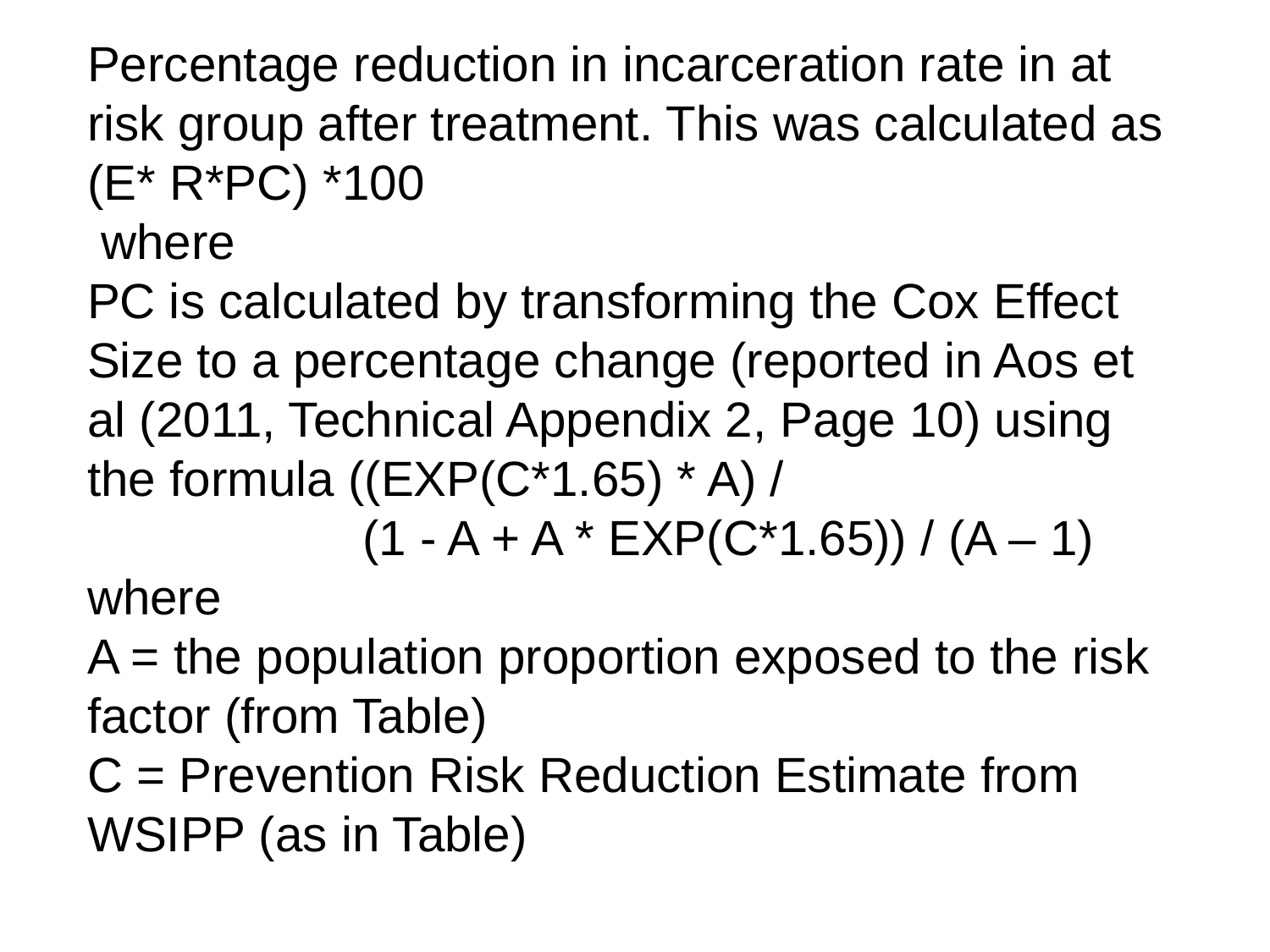

Percentage reduction in incarceration rate in at risk group after treatment. This was calculated as (E* R*PC) *100
 where
PC is calculated by transforming the Cox Effect Size to a percentage change (reported in Aos et al (2011, Technical Appendix 2, Page 10) using the formula ((EXP(C*1.65) * A) /
                    (1 - A + A * EXP(C*1.65)) / (A – 1)
where
A = the population proportion exposed to the risk factor (from Table)
C = Prevention Risk Reduction Estimate from WSIPP (as in Table)